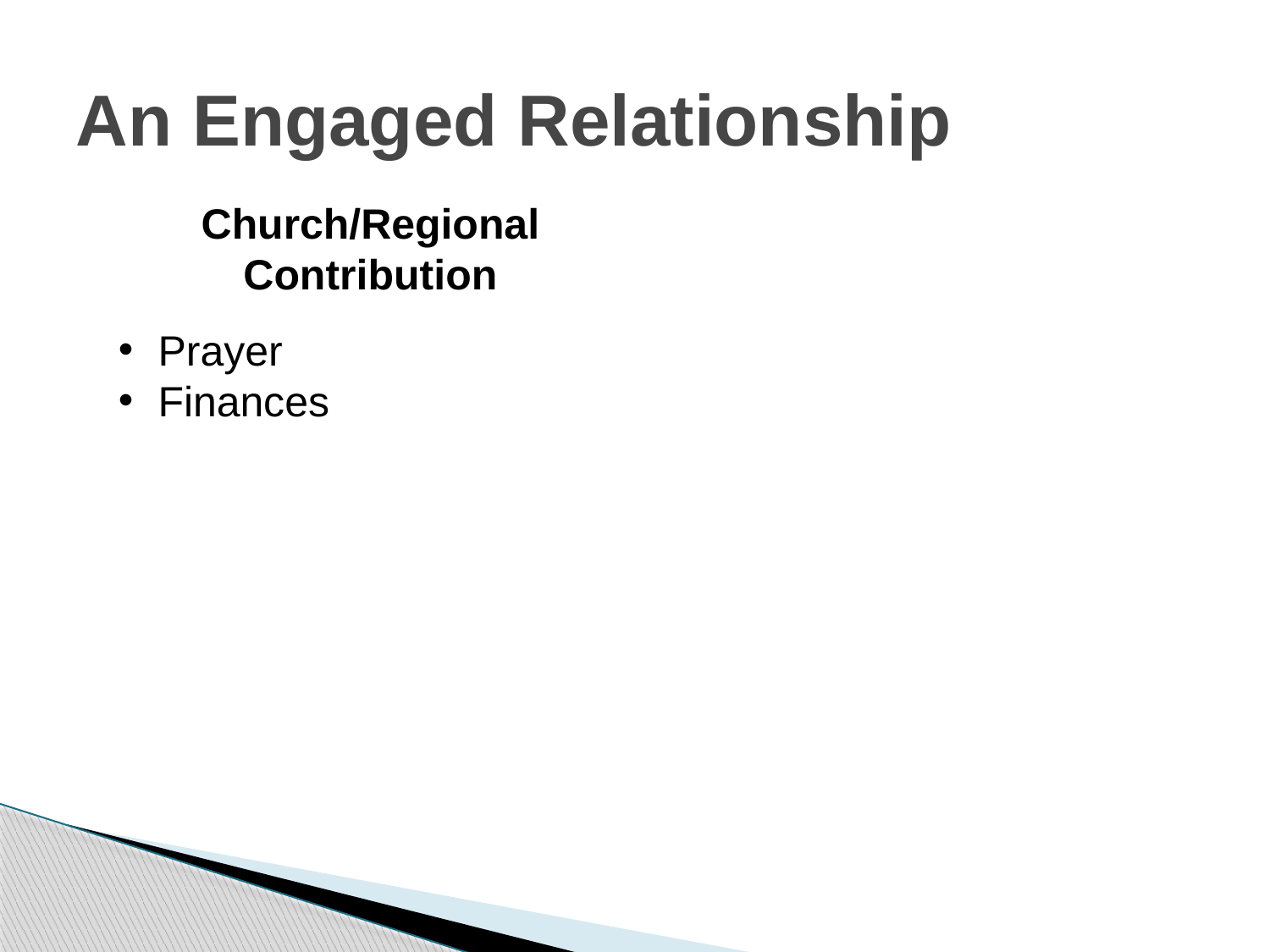

# An Engaged Relationship
Church/Regional Contribution

Prayer
Finances